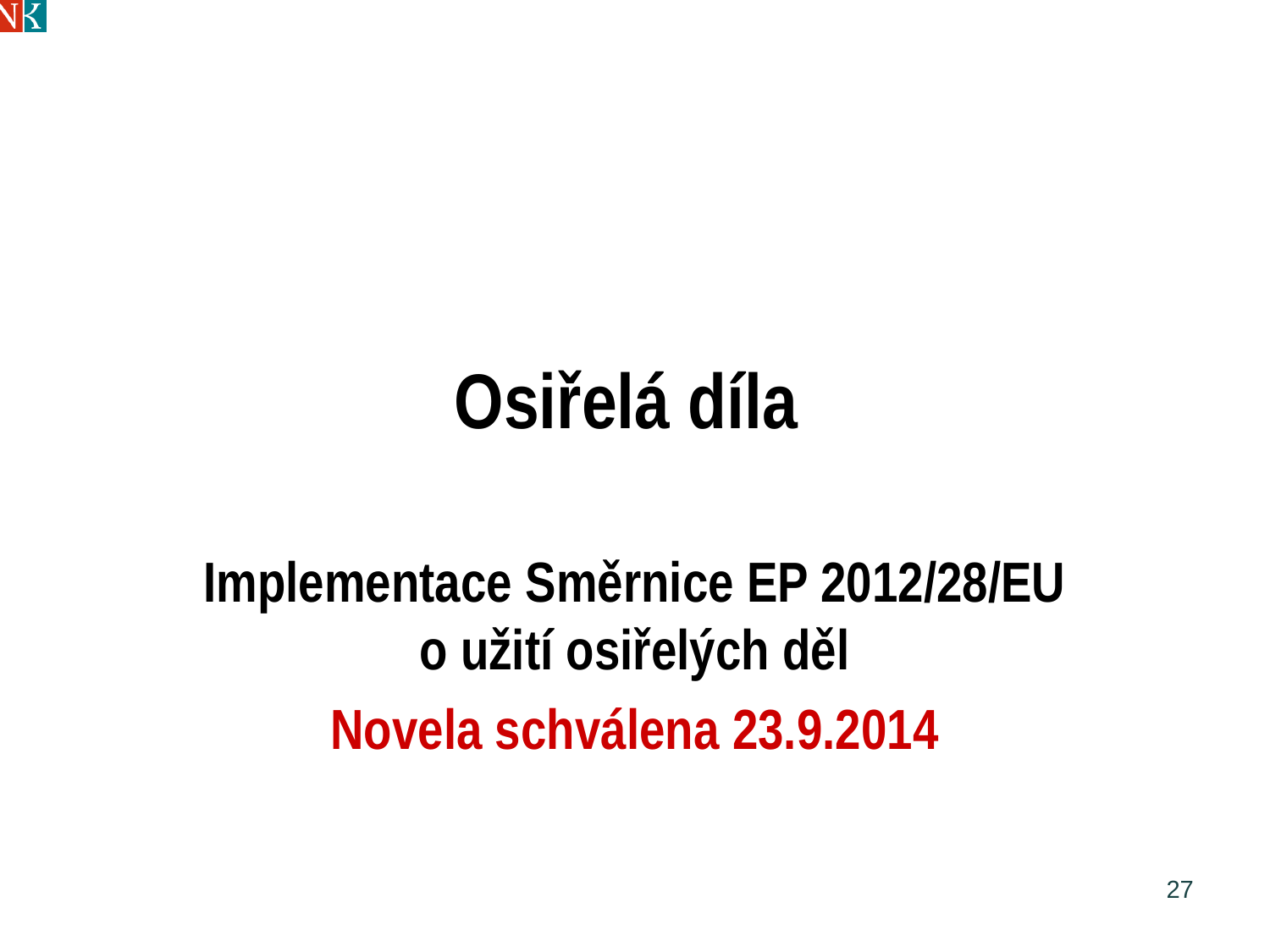

# Osiřelá díla
Implementace Směrnice EP 2012/28/EU o užití osiřelých děl
Novela schválena 23.9.2014

27